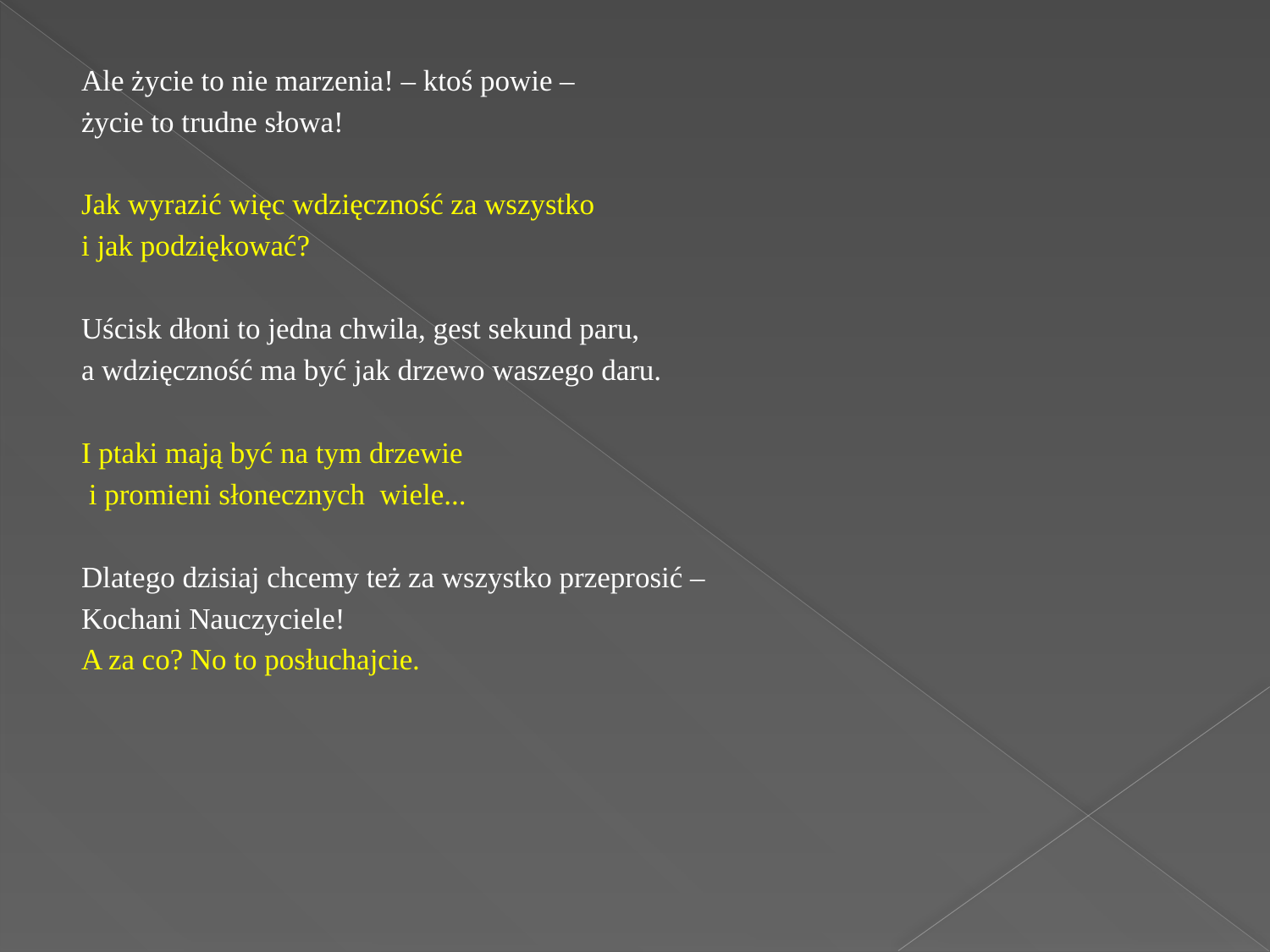

#

Ale życie to nie marzenia! – ktoś powie –
życie to trudne słowa!

Jak wyrazić więc wdzięczność za wszystko
i jak podziękować?

Uścisk dłoni to jedna chwila, gest sekund paru,
a wdzięczność ma być jak drzewo waszego daru.

I ptaki mają być na tym drzewie
 i promieni słonecznych  wiele...

Dlatego dzisiaj chcemy też za wszystko przeprosić –
Kochani Nauczyciele!
A za co? No to posłuchajcie.